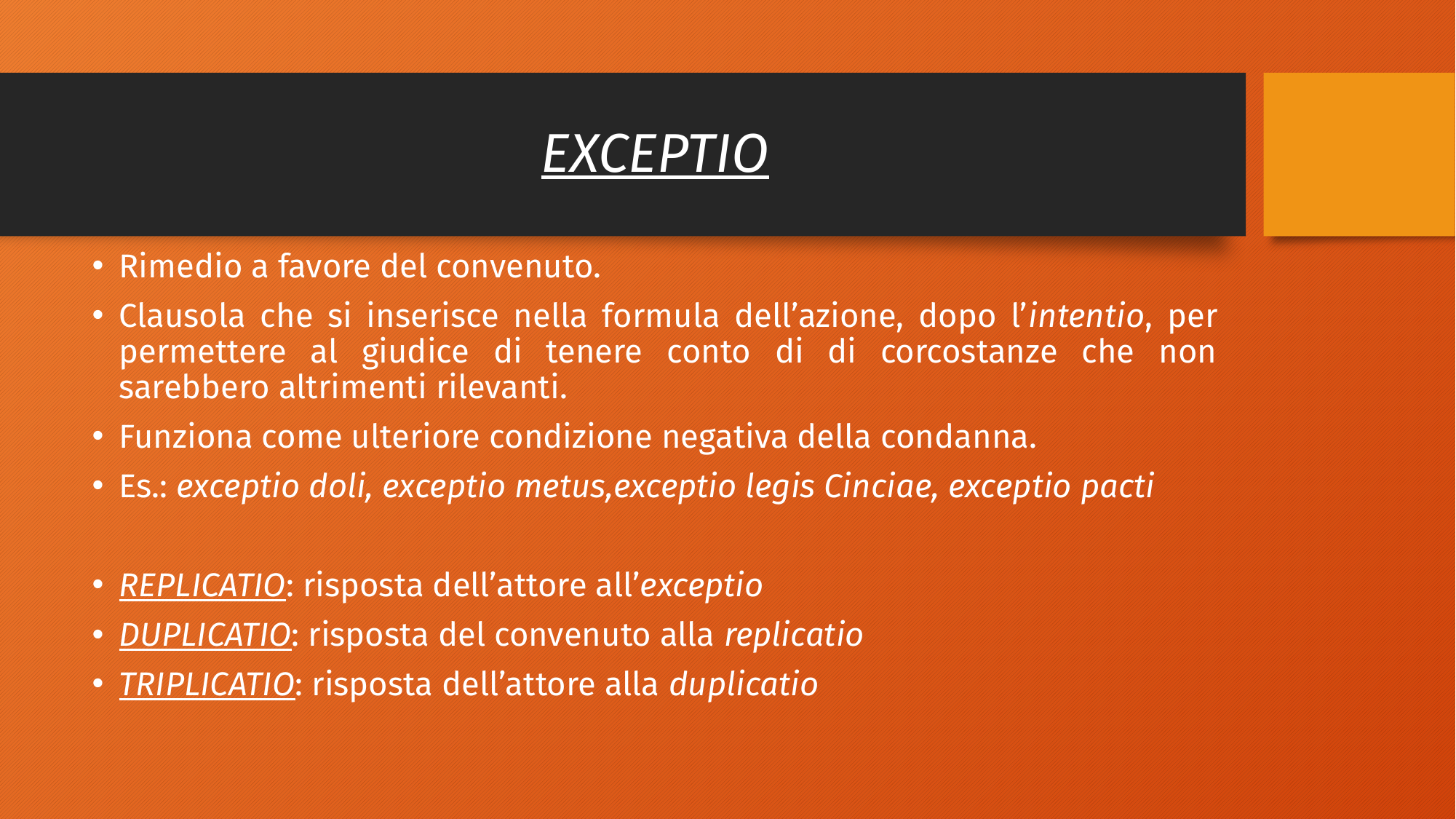

# EXCEPTIO
Rimedio a favore del convenuto.
Clausola che si inserisce nella formula dell’azione, dopo l’intentio, per permettere al giudice di tenere conto di di corcostanze che non sarebbero altrimenti rilevanti.
Funziona come ulteriore condizione negativa della condanna.
Es.: exceptio doli, exceptio metus,exceptio legis Cinciae, exceptio pacti

REPLICATIO: risposta dell’attore all’exceptio
DUPLICATIO: risposta del convenuto alla replicatio
TRIPLICATIO: risposta dell’attore alla duplicatio